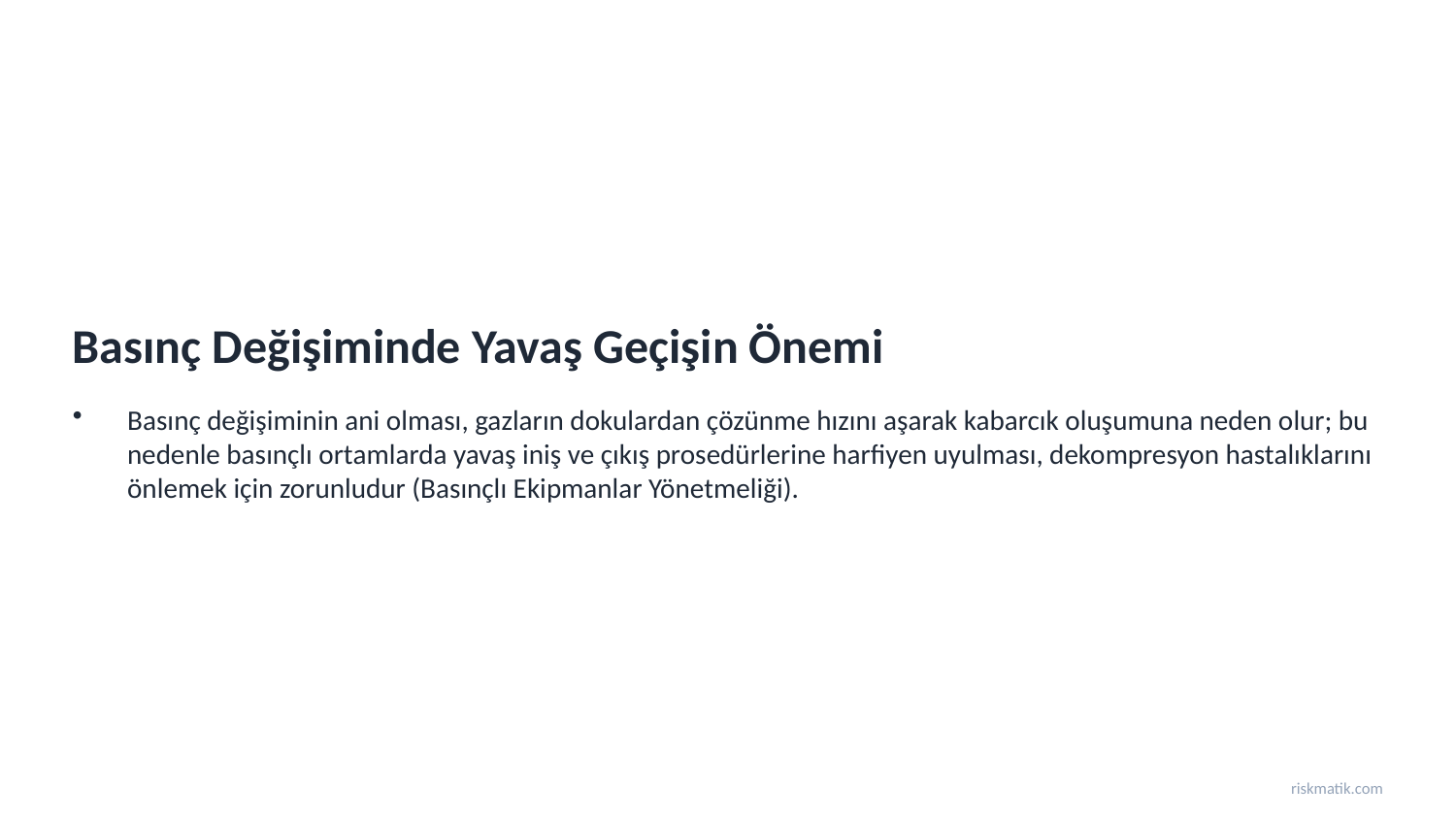

Basınç Değişiminde Yavaş Geçişin Önemi
Basınç değişiminin ani olması, gazların dokulardan çözünme hızını aşarak kabarcık oluşumuna neden olur; bu nedenle basınçlı ortamlarda yavaş iniş ve çıkış prosedürlerine harfiyen uyulması, dekompresyon hastalıklarını önlemek için zorunludur (Basınçlı Ekipmanlar Yönetmeliği).
riskmatik.com